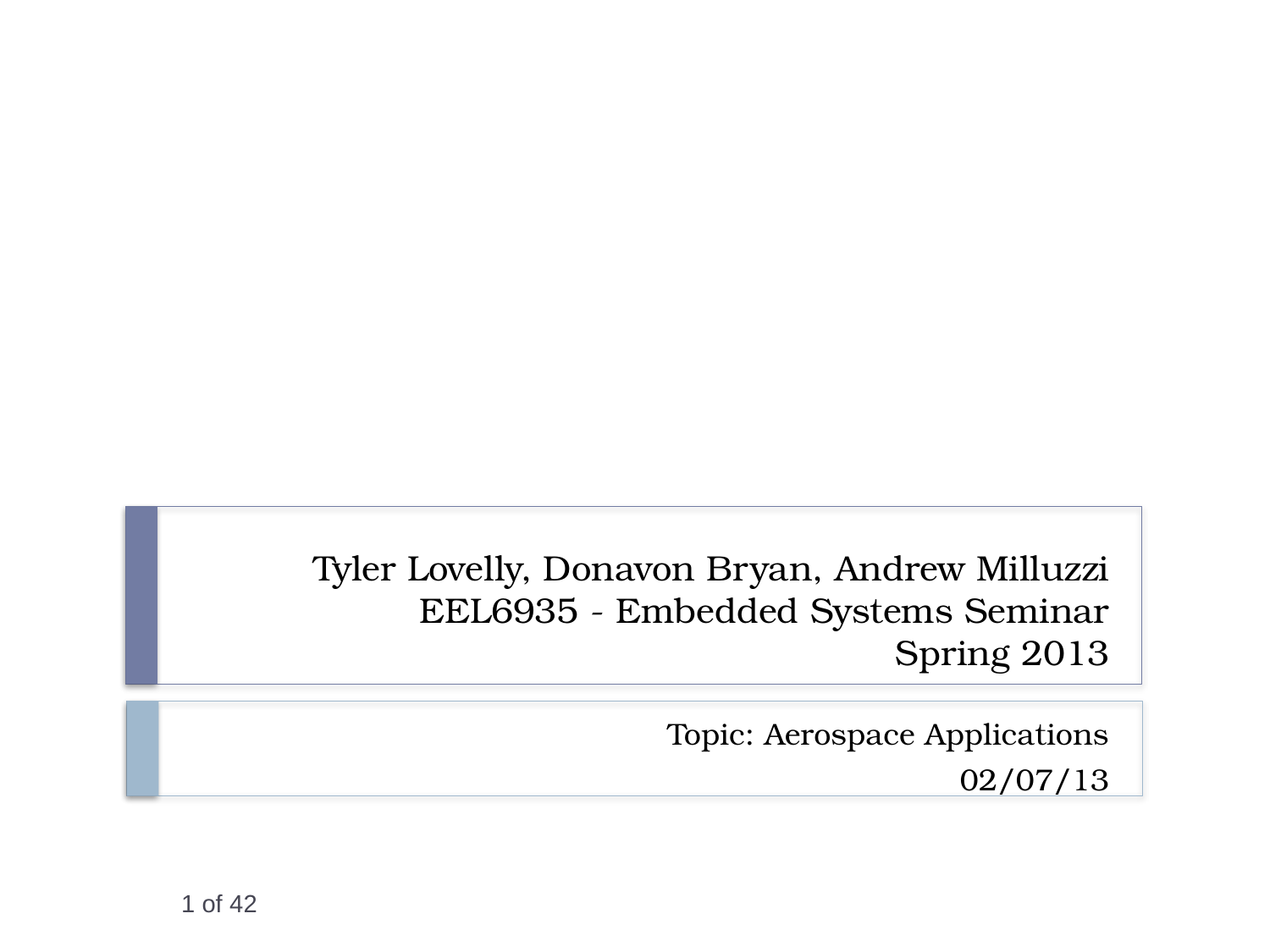

# Tyler Lovelly, Donavon Bryan, Andrew Milluzzi EEL6935 - Embedded Systems Seminar Spring 2013
Topic: Aerospace Applications
02/07/13
1 of 42